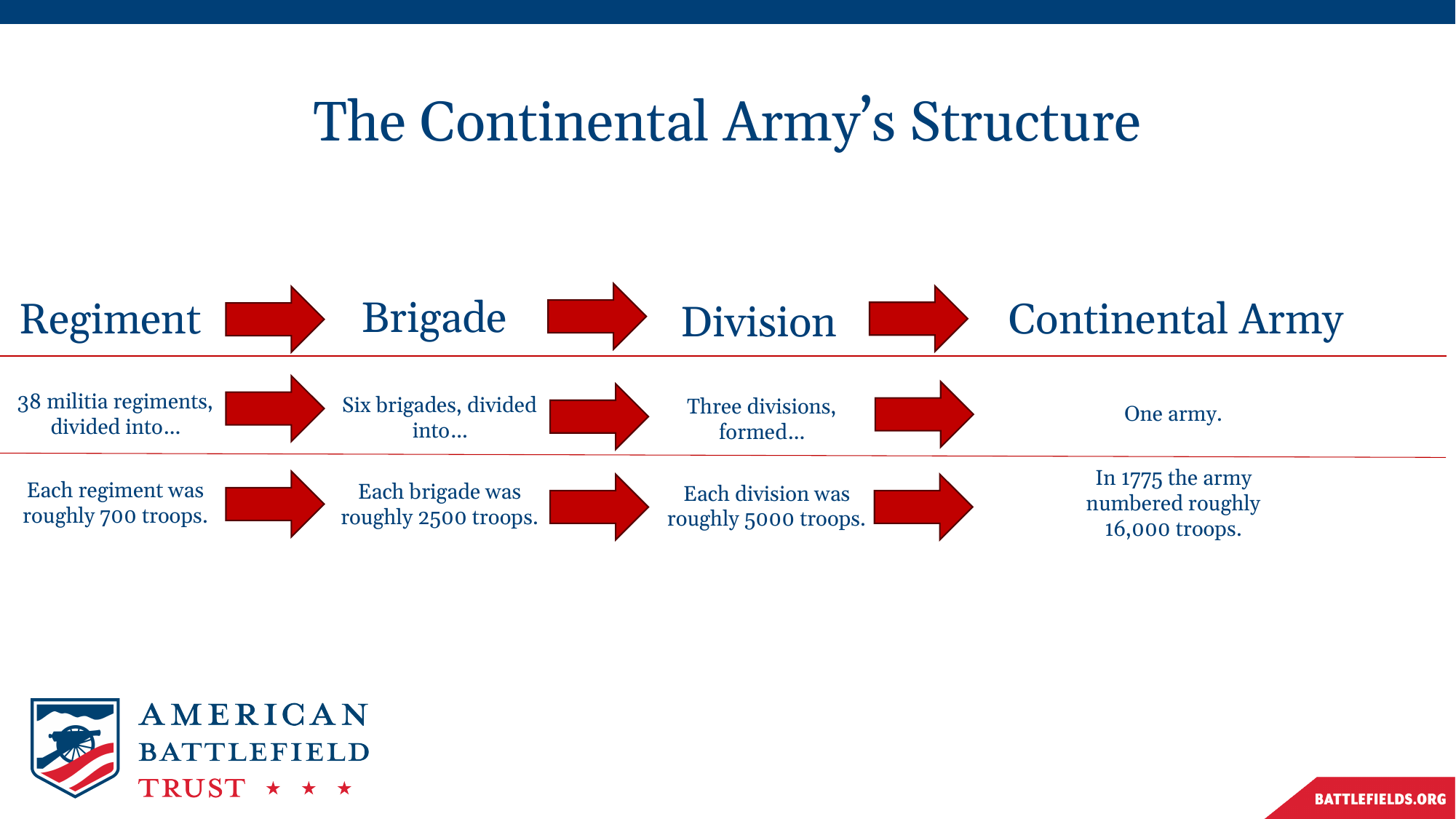

# The Continental Army’s Structure

Brigade
Regiment
Continental Army

Division

38 militia regiments, divided into…

Six brigades, divided into…
Three divisions, formed…
One army.
In 1775 the army numbered roughly 16,000 troops.
Each regiment was roughly 700 troops.

Each brigade was roughly 2500 troops.

Each division was roughly 5000 troops.